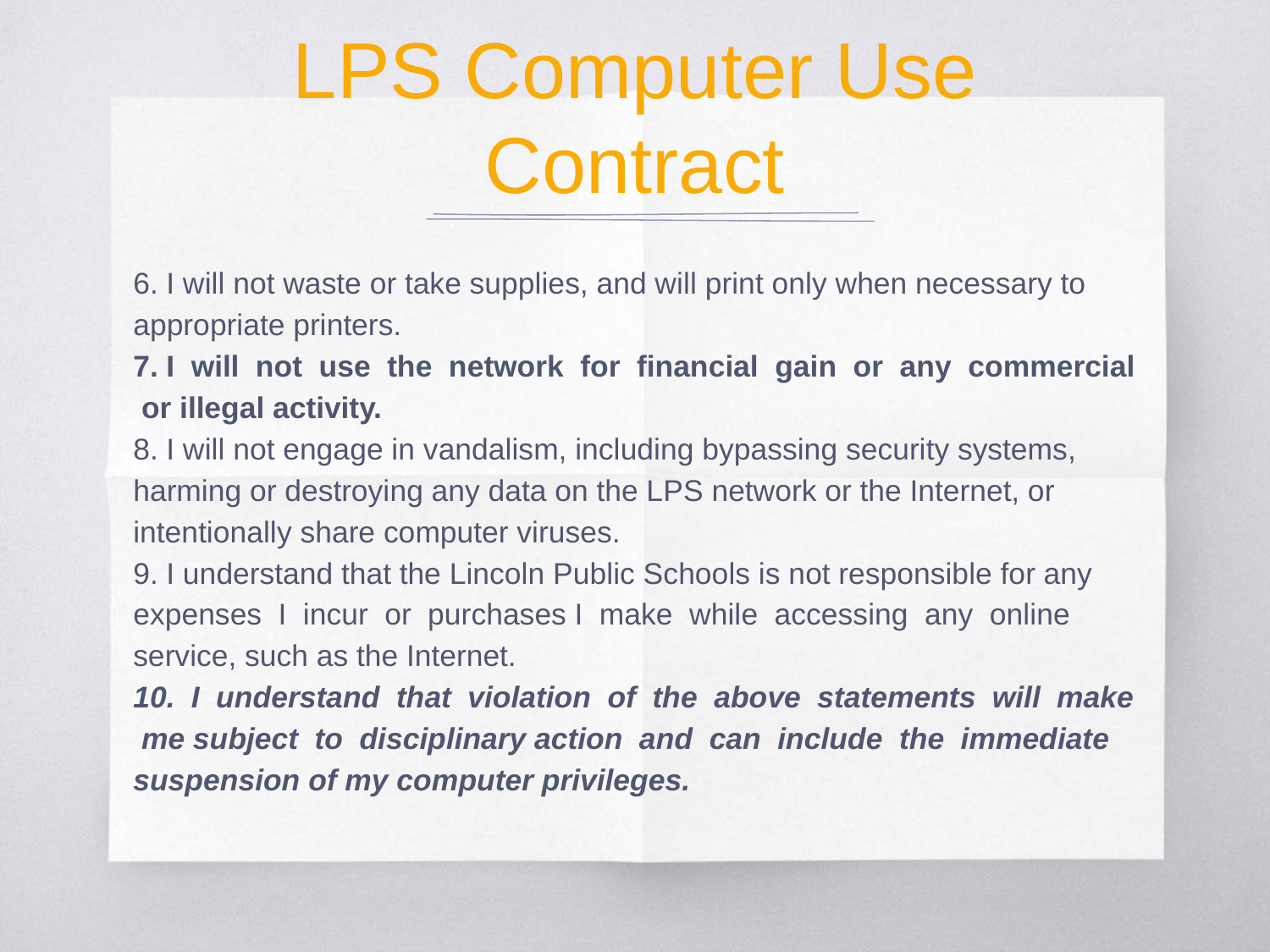

# LPS Computer Use Contract
6. I will not waste or take supplies, and will print only when necessary to appropriate printers.
7. I  will  not  use  the  network  for  financial  gain  or  any  commercial  or illegal activity.
8. I will not engage in vandalism, including bypassing security systems, harming or destroying any data on the LPS network or the Internet, or intentionally share computer viruses.
9. I understand that the Lincoln Public Schools is not responsible for any expenses  I  incur  or  purchases I  make  while  accessing  any  online service, such as the Internet.
10.  I  understand  that  violation  of  the  above  statements  will  make  me subject  to  disciplinary action  and  can  include  the  immediate suspension of my computer privileges.